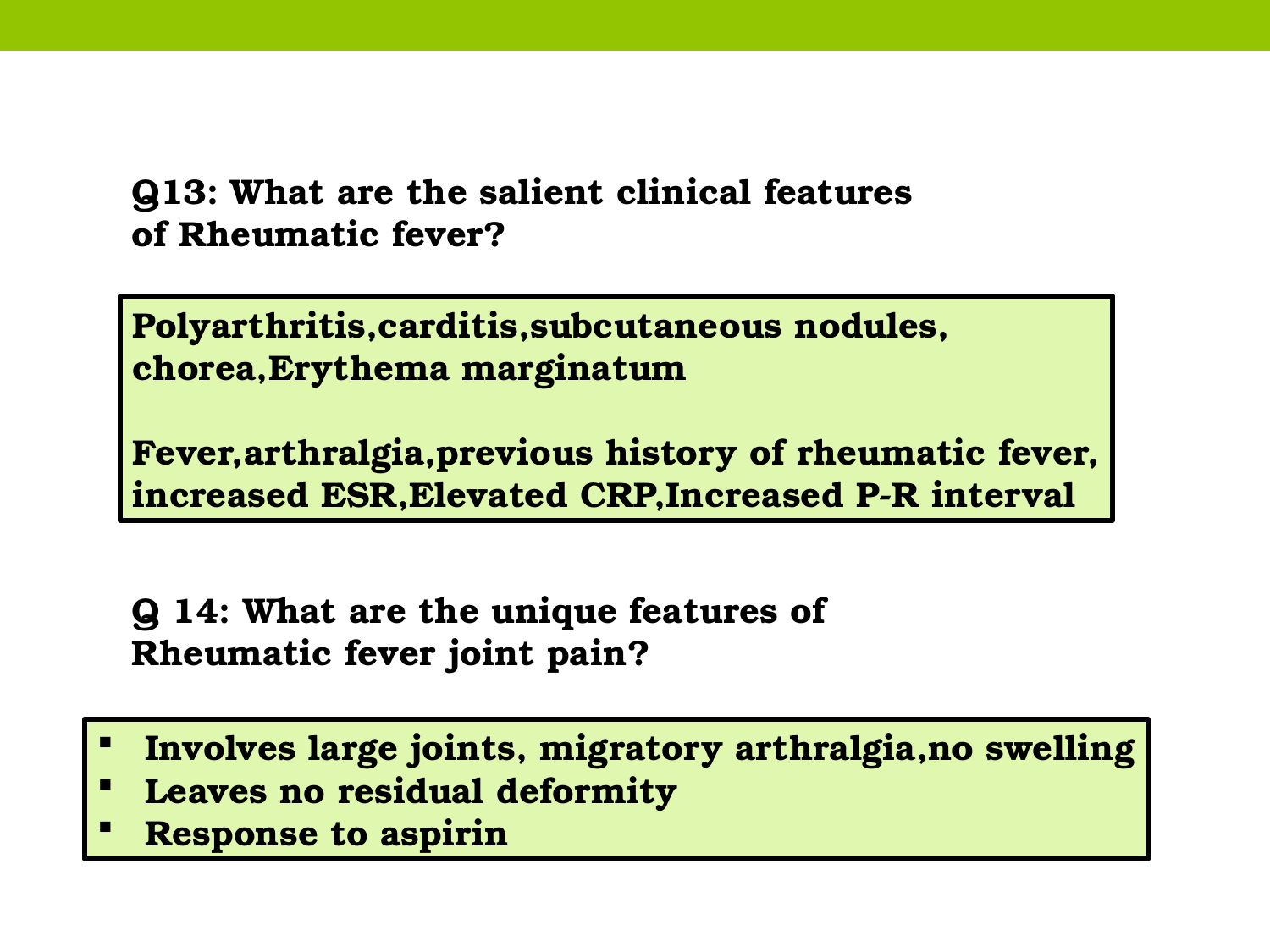

Q13: What are the salient clinical features
of Rheumatic fever?
Polyarthritis,carditis,subcutaneous nodules,
chorea,Erythema marginatum

Fever,arthralgia,previous history of rheumatic fever,
increased ESR,Elevated CRP,Increased P-R interval
Q 14: What are the unique features of
Rheumatic fever joint pain?
Involves large joints, migratory arthralgia,no swelling
Leaves no residual deformity
Response to aspirin